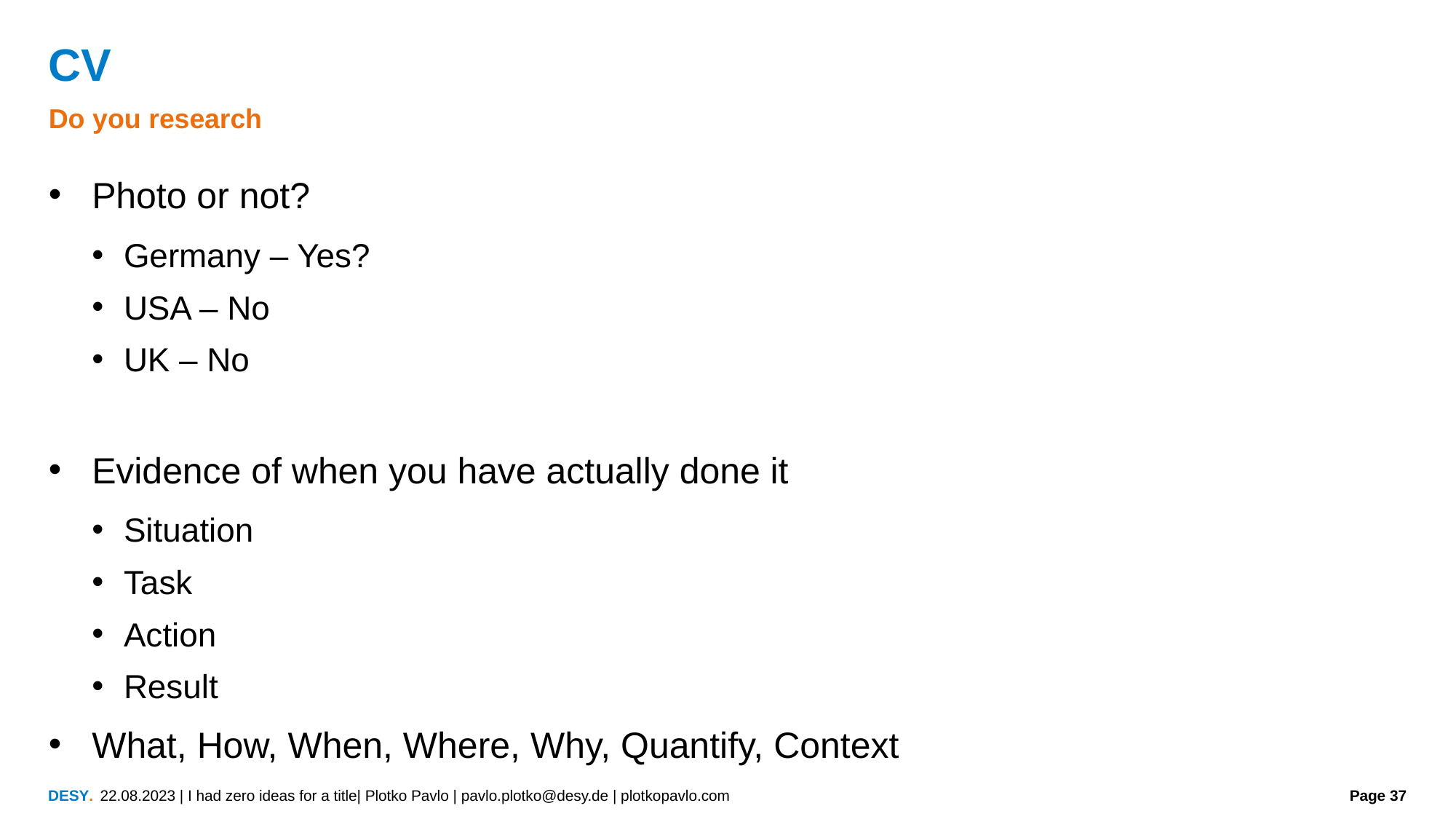

# CV
Do you research
Photo or not?
Germany – Yes?
USA – No
UK – No

Evidence of when you have actually done it
Situation
Task
Action
Result
What, How, When, Where, Why, Quantify, Context
22.08.2023 | I had zero ideas for a title| Plotko Pavlo | pavlo.plotko@desy.de | plotkopavlo.com